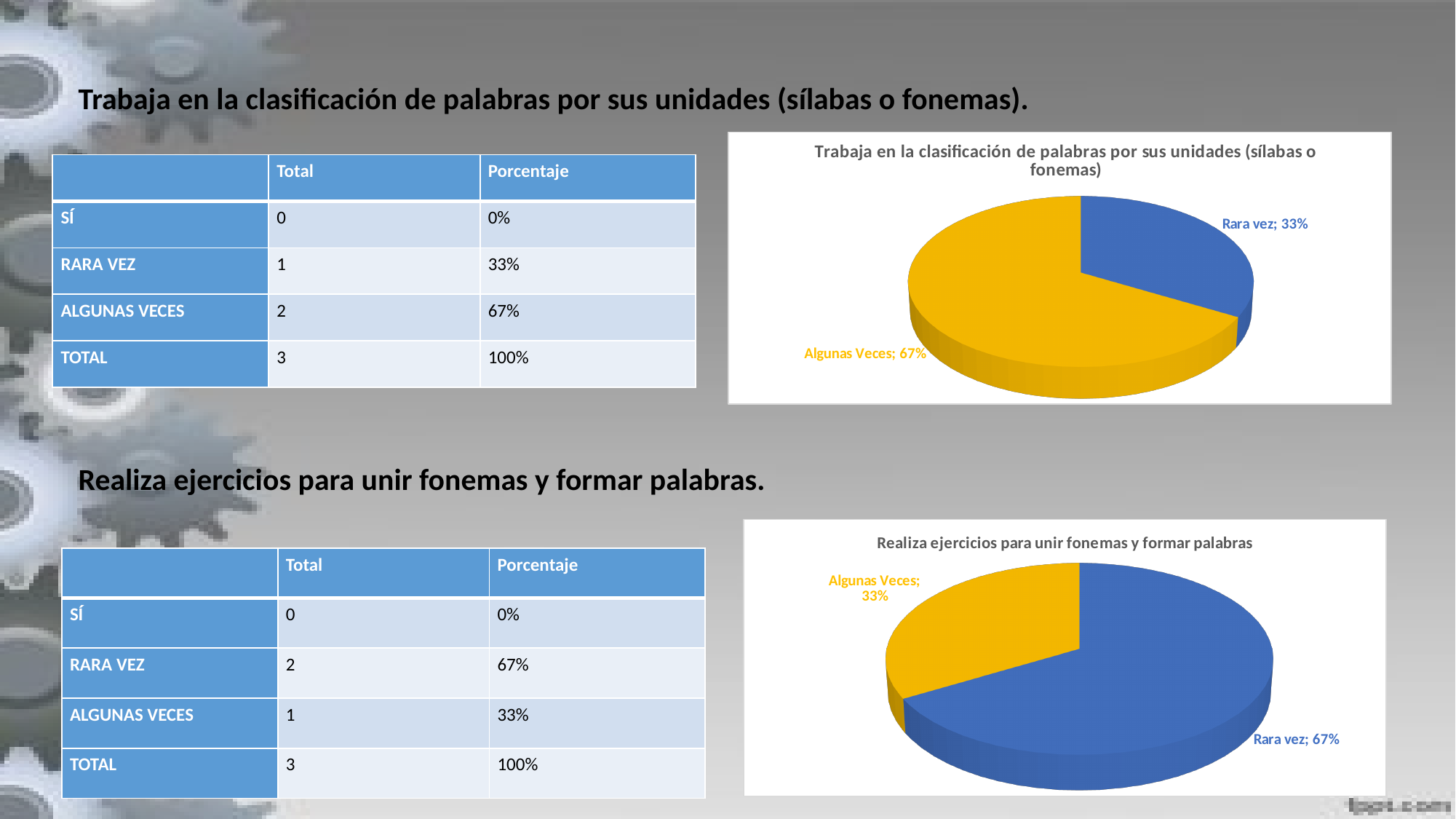

Trabaja en la clasificación de palabras por sus unidades (sílabas o fonemas).

[unsupported chart]

|  | Total | Porcentaje |
| --- | --- | --- |
| SÍ | 0 | 0% |
| RARA VEZ | 1 | 33% |
| ALGUNAS VECES | 2 | 67% |
| TOTAL | 3 | 100% |
Realiza ejercicios para unir fonemas y formar palabras.

[unsupported chart]

|  | Total | Porcentaje |
| --- | --- | --- |
| SÍ | 0 | 0% |
| RARA VEZ | 2 | 67% |
| ALGUNAS VECES | 1 | 33% |
| TOTAL | 3 | 100% |